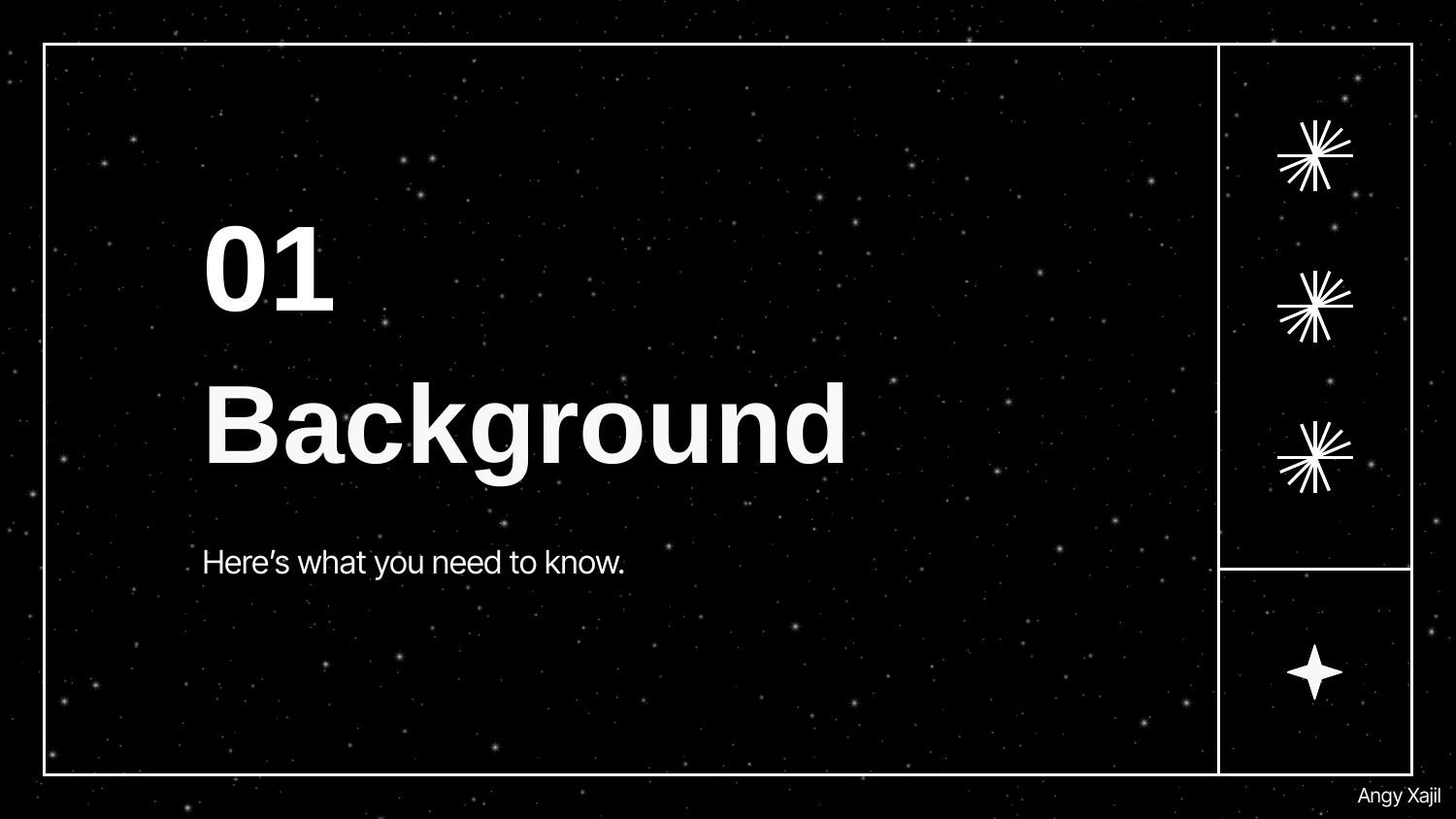

01
# Background
Here’s what you need to know.

Angy Xajil